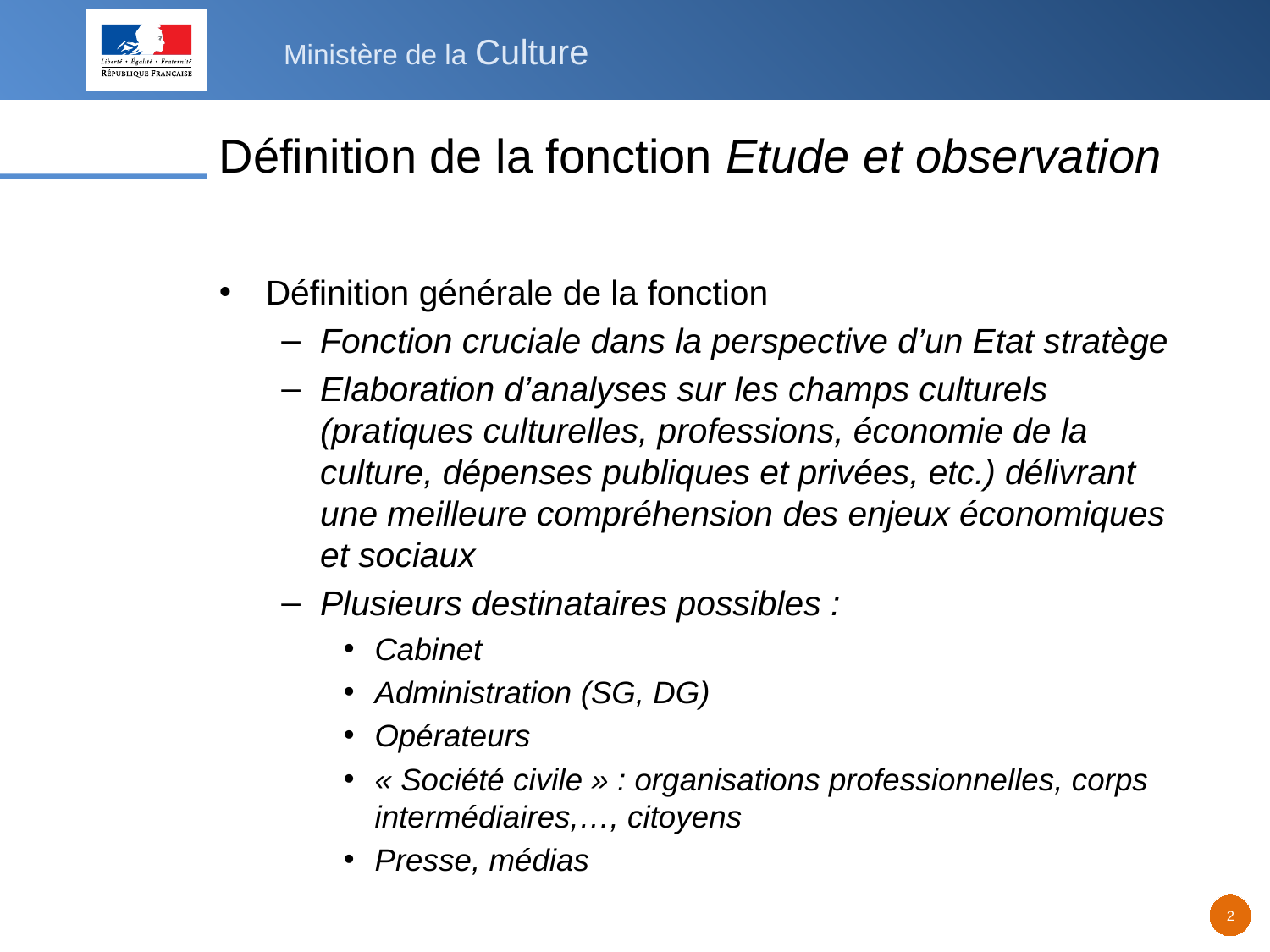

Définition de la fonction Etude et observation
Définition générale de la fonction
Fonction cruciale dans la perspective d’un Etat stratège
Elaboration d’analyses sur les champs culturels (pratiques culturelles, professions, économie de la culture, dépenses publiques et privées, etc.) délivrant une meilleure compréhension des enjeux économiques et sociaux
Plusieurs destinataires possibles :
Cabinet
Administration (SG, DG)
Opérateurs
« Société civile » : organisations professionnelles, corps intermédiaires,…, citoyens
Presse, médias